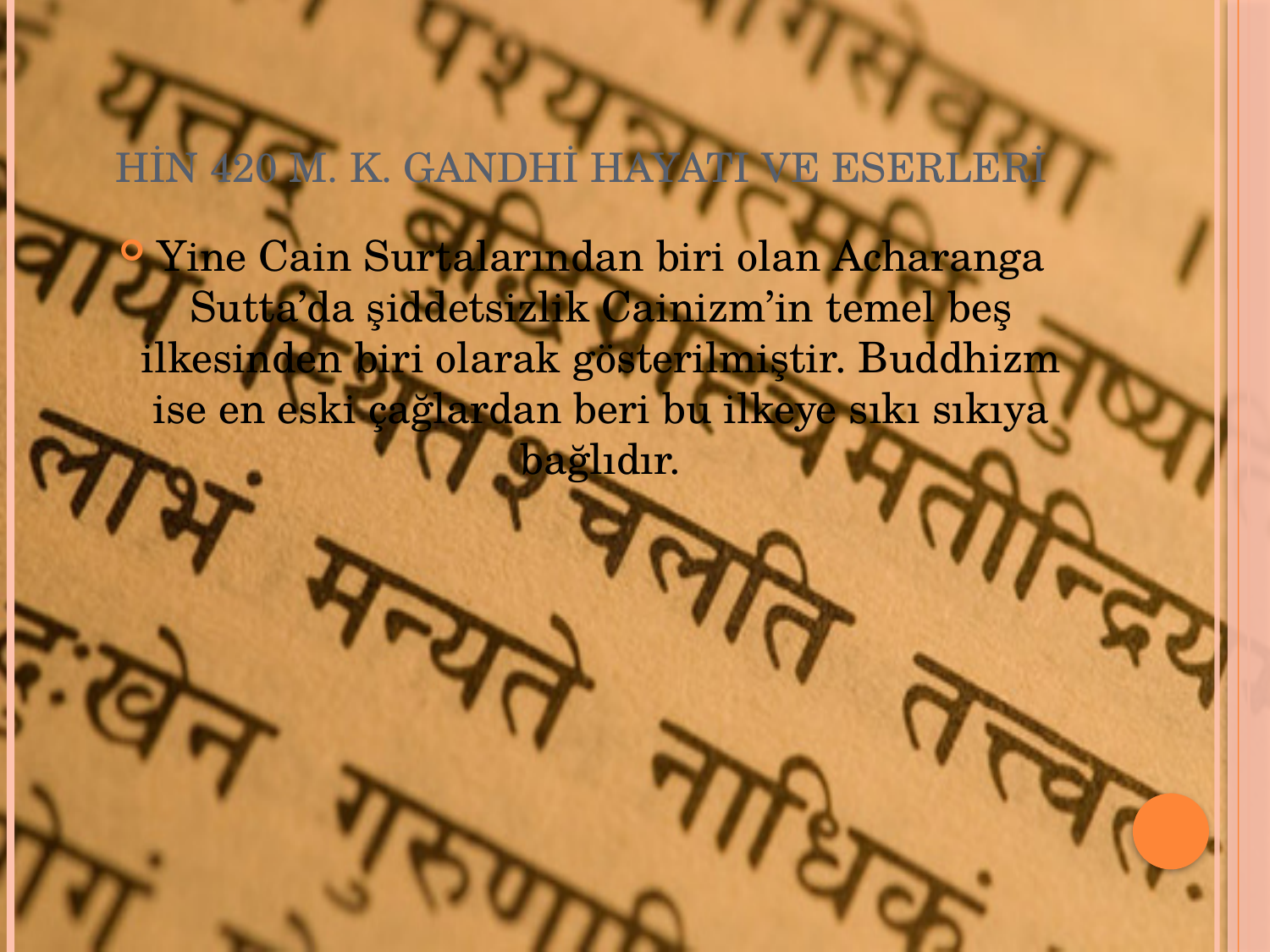

# HİN 420 M. K. GANDHİ HAYATI VE ESERLERİ
Yine Cain Surtalarından biri olan Acharanga Sutta’da şiddetsizlik Cainizm’in temel beş ilkesinden biri olarak gösterilmiştir. Buddhizm ise en eski çağlardan beri bu ilkeye sıkı sıkıya bağlıdır.